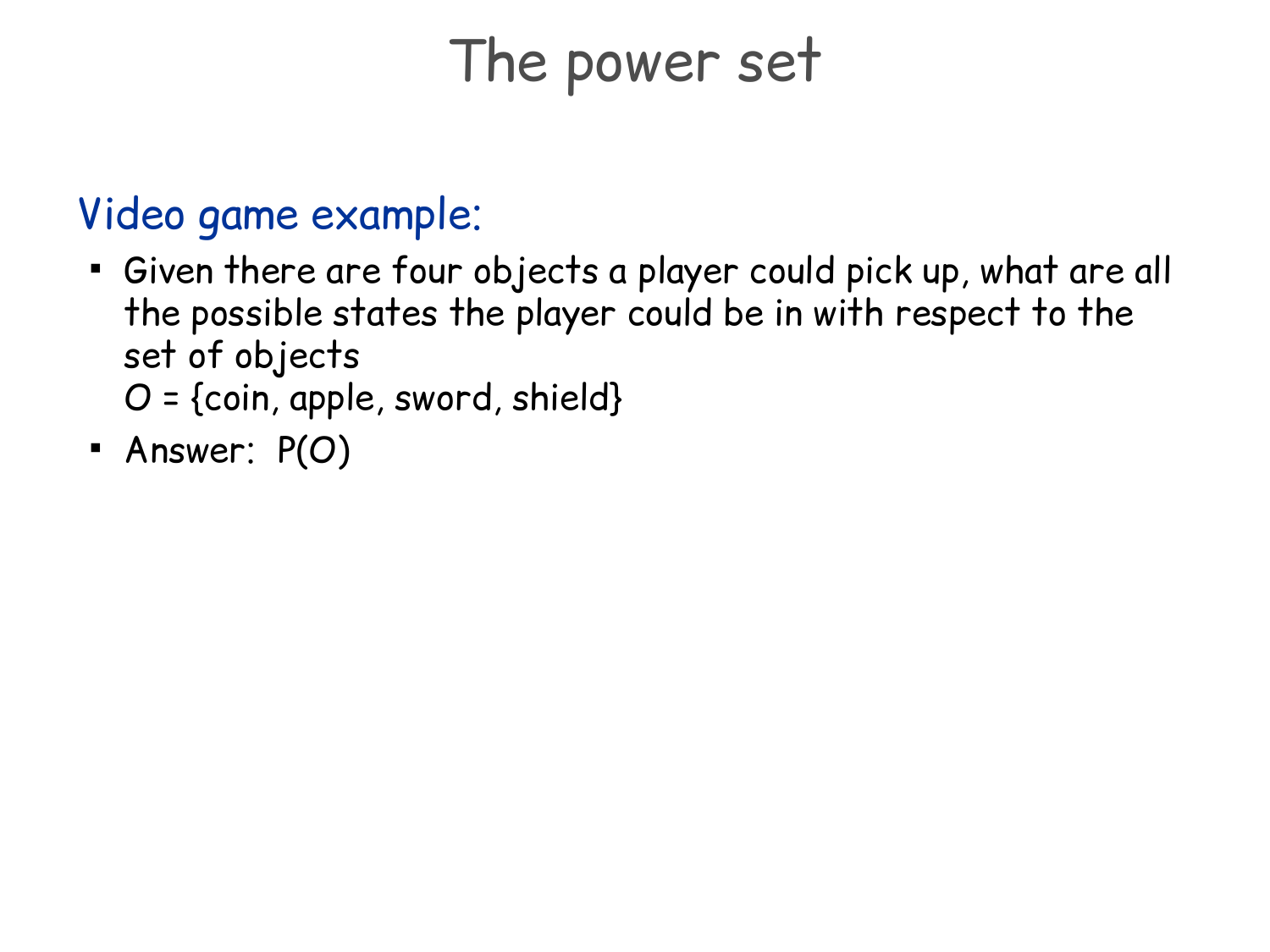

# The power set
Video game example:
Given there are four objects a player could pick up, what are all the possible states the player could be in with respect to the set of objects
O = {coin, apple, sword, shield}
Answer:  P(O)